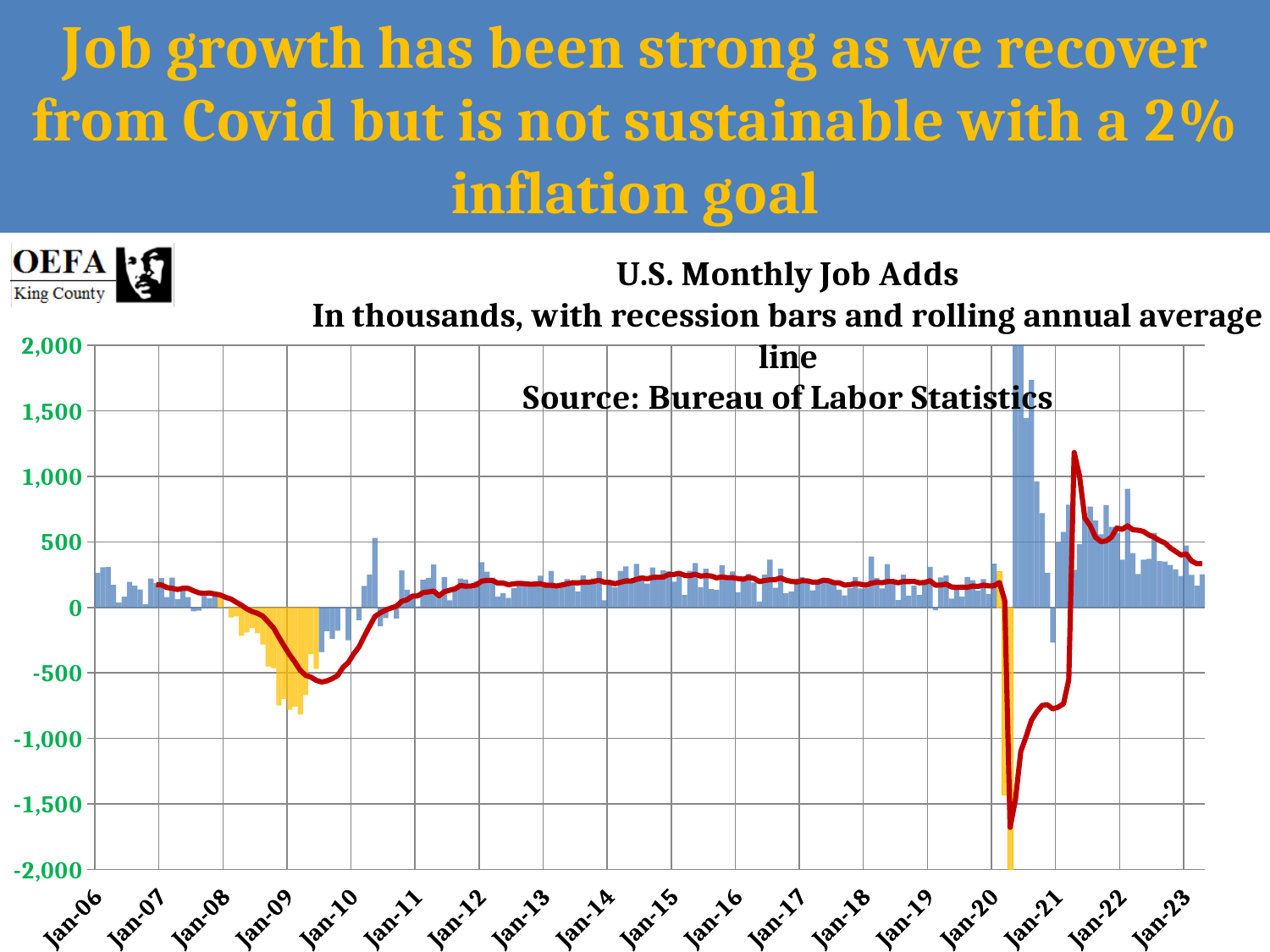

# Job growth has been strong as we recover from Covid but is not sustainable with a 2% inflation goal

### Chart: U.S. Monthly Job Adds
In thousands, with recession bars and rolling annual average line
Source: Bureau of Labor Statistics

| Category |  |
|---|---|
| 38718 | 264.0 |
| 38749 | 306.0 |
| 38777 | 309.0 |
| 38808 | 171.0 |
| 38838 | 36.0 |
| 38869 | 81.0 |
| 38899 | 194.0 |
| 38930 | 166.0 |
| 38961 | 136.0 |
| 38991 | 24.0 |
| 39022 | 221.0 |
| 39052 | 184.0 |
| 39083 | 223.0 |
| 39114 | 78.0 |
| 39142 | 227.0 |
| 39173 | 62.0 |
| 39203 | 150.0 |
| 39234 | 79.0 |
| 39264 | -30.0 |
| 39295 | -25.0 |
| 39326 | 86.0 |
| 39356 | 71.0 |
| 39387 | 118.0 |
| 39417 | 106.0 |
| 39448 | 1.0 |
| 39479 | -76.0 |
| 39508 | -68.0 |
| 39539 | -217.0 |
| 39569 | -191.0 |
| 39600 | -158.0 |
| 39630 | -197.0 |
| 39661 | -283.0 |
| 39692 | -451.0 |
| 39722 | -464.0 |
| 39753 | -748.0 |
| 39783 | -697.0 |
| 39814 | -780.0 |
| 39845 | -758.0 |
| 39873 | -818.0 |
| 39904 | -668.0 |
| 39934 | -355.0 |
| 39965 | -468.0 |
| 39995 | -341.0 |
| 40026 | -181.0 |
| 40057 | -240.0 |
| 40087 | -178.0 |
| 40118 | -3.0 |
| 40148 | -251.0 |
| 40179 | -10.0 |
| 40210 | -98.0 |
| 40238 | 164.0 |
| 40269 | 251.0 |
| 40299 | 530.0 |
| 40330 | -144.0 |
| 40360 | -81.0 |
| 40391 | 4.0 |
| 40422 | -85.0 |
| 40452 | 281.0 |
| 40483 | 134.0 |
| 40513 | 81.0 |
| 40544 | 7.0 |
| 40575 | 210.0 |
| 40603 | 225.0 |
| 40634 | 327.0 |
| 40664 | 100.0 |
| 40695 | 232.0 |
| 40725 | 55.0 |
| 40756 | 133.0 |
| 40787 | 221.0 |
| 40817 | 212.0 |
| 40848 | 144.0 |
| 40878 | 200.0 |
| 40909 | 345.0 |
| 40940 | 272.0 |
| 40969 | 226.0 |
| 41000 | 83.0 |
| 41030 | 108.0 |
| 41061 | 72.0 |
| 41091 | 146.0 |
| 41122 | 177.0 |
| 41153 | 182.0 |
| 41183 | 159.0 |
| 41214 | 163.0 |
| 41244 | 241.0 |
| 41275 | 190.0 |
| 41306 | 279.0 |
| 41334 | 145.0 |
| 41365 | 187.0 |
| 41395 | 215.0 |
| 41426 | 178.0 |
| 41456 | 122.0 |
| 41487 | 244.0 |
| 41518 | 184.0 |
| 41548 | 220.0 |
| 41579 | 275.0 |
| 41609 | 54.0 |
| 41640 | 184.0 |
| 41671 | 155.0 |
| 41699 | 279.0 |
| 41730 | 312.0 |
| 41760 | 203.0 |
| 41791 | 332.0 |
| 41821 | 243.0 |
| 41852 | 182.0 |
| 41883 | 305.0 |
| 41913 | 242.0 |
| 41944 | 284.0 |
| 41974 | 277.0 |
| 42005 | 196.0 |
| 42036 | 267.0 |
| 42064 | 95.0 |
| 42095 | 278.0 |
| 42125 | 338.0 |
| 42156 | 155.0 |
| 42186 | 294.0 |
| 42217 | 141.0 |
| 42248 | 135.0 |
| 42278 | 320.0 |
| 42309 | 225.0 |
| 42339 | 273.0 |
| 42370 | 115.0 |
| 42401 | 212.0 |
| 42430 | 256.0 |
| 42461 | 190.0 |
| 42491 | 45.0 |
| 42522 | 251.0 |
| 42552 | 363.0 |
| 42583 | 149.0 |
| 42614 | 297.0 |
| 42644 | 108.0 |
| 42675 | 120.0 |
| 42705 | 219.0 |
| 42736 | 231.0 |
| 42767 | 206.0 |
| 42795 | 130.0 |
| 42826 | 197.0 |
| 42856 | 217.0 |
| 42887 | 199.0 |
| 42917 | 184.0 |
| 42948 | 135.0 |
| 42979 | 92.0 |
| 43009 | 148.0 |
| 43040 | 230.0 |
| 43070 | 144.0 |
| 43101 | 149.0 |
| 43132 | 388.0 |
| 43160 | 223.0 |
| 43191 | 145.0 |
| 43221 | 329.0 |
| 43252 | 211.0 |
| 43282 | 56.0 |
| 43313 | 250.0 |
| 43344 | 89.0 |
| 43374 | 165.0 |
| 43405 | 96.0 |
| 43435 | 183.0 |
| 43466 | 309.0 |
| 43497 | -22.0 |
| 43525 | 228.0 |
| 43556 | 243.0 |
| 43586 | 67.0 |
| 43617 | 167.0 |
| 43647 | 82.0 |
| 43678 | 232.0 |
| 43709 | 207.0 |
| 43739 | 129.0 |
| 43770 | 215.0 |
| 43800 | 102.0 |
| 43831 | 334.0 |
| 43862 | 273.0 |
| 43891 | -1427.0 |
| 43922 | -20514.0 |
| 43952 | 2625.0 |
| 43983 | 4565.0 |
| 44013 | 1444.0 |
| 44044 | 1735.0 |
| 44075 | 961.0 |
| 44105 | 719.0 |
| 44136 | 264.0 |
| 44166 | -268.0 |
| 44197 | 494.0 |
| 44228 | 575.0 |
| 44256 | 784.0 |
| 44287 | 286.0 |
| 44317 | 482.0 |
| 44348 | 693.0 |
| 44378 | 769.0 |
| 44409 | 663.0 |
| 44440 | 557.0 |
| 44470 | 781.0 |
| 44501 | 614.0 |
| 44531 | 569.0 |
| 44562 | 364.0 |
| 44593 | 904.0 |
| 44621 | 414.0 |
| 44652 | 254.0 |
| 44682 | 364.0 |
| 44713 | 370.0 |
| 44743 | 568.0 |
| 44774 | 352.0 |
| 44805 | 350.0 |
| 44835 | 324.0 |
| 44866 | 290.0 |
| 44896 | 239.0 |
| 44927 | 472.0 |
| 44958 | 248.0 |
| 44986 | 165.0 |
| 45017 | 253.0 |